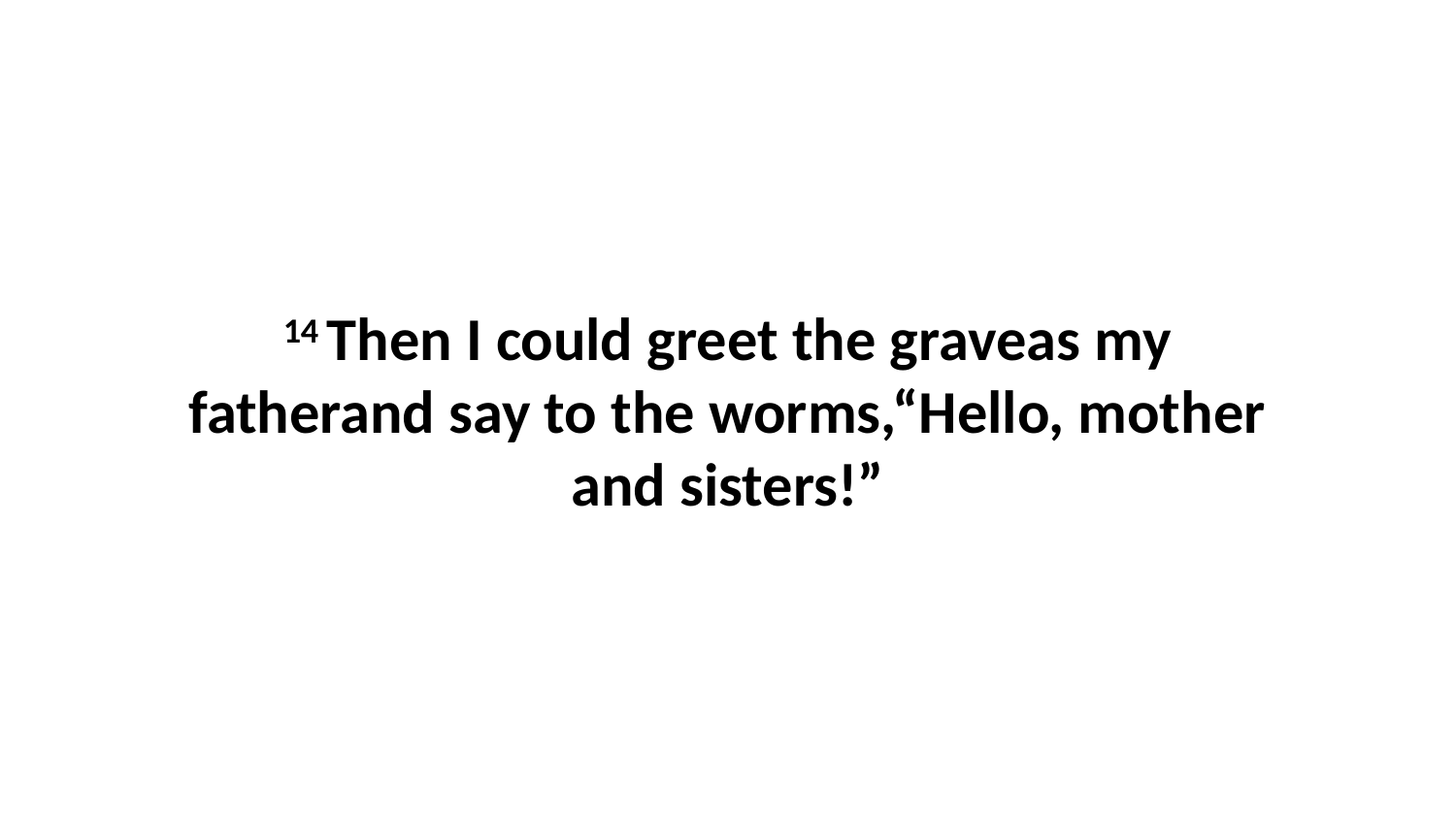

14 Then I could greet the graveas my fatherand say to the worms,“Hello, mother and sisters!”